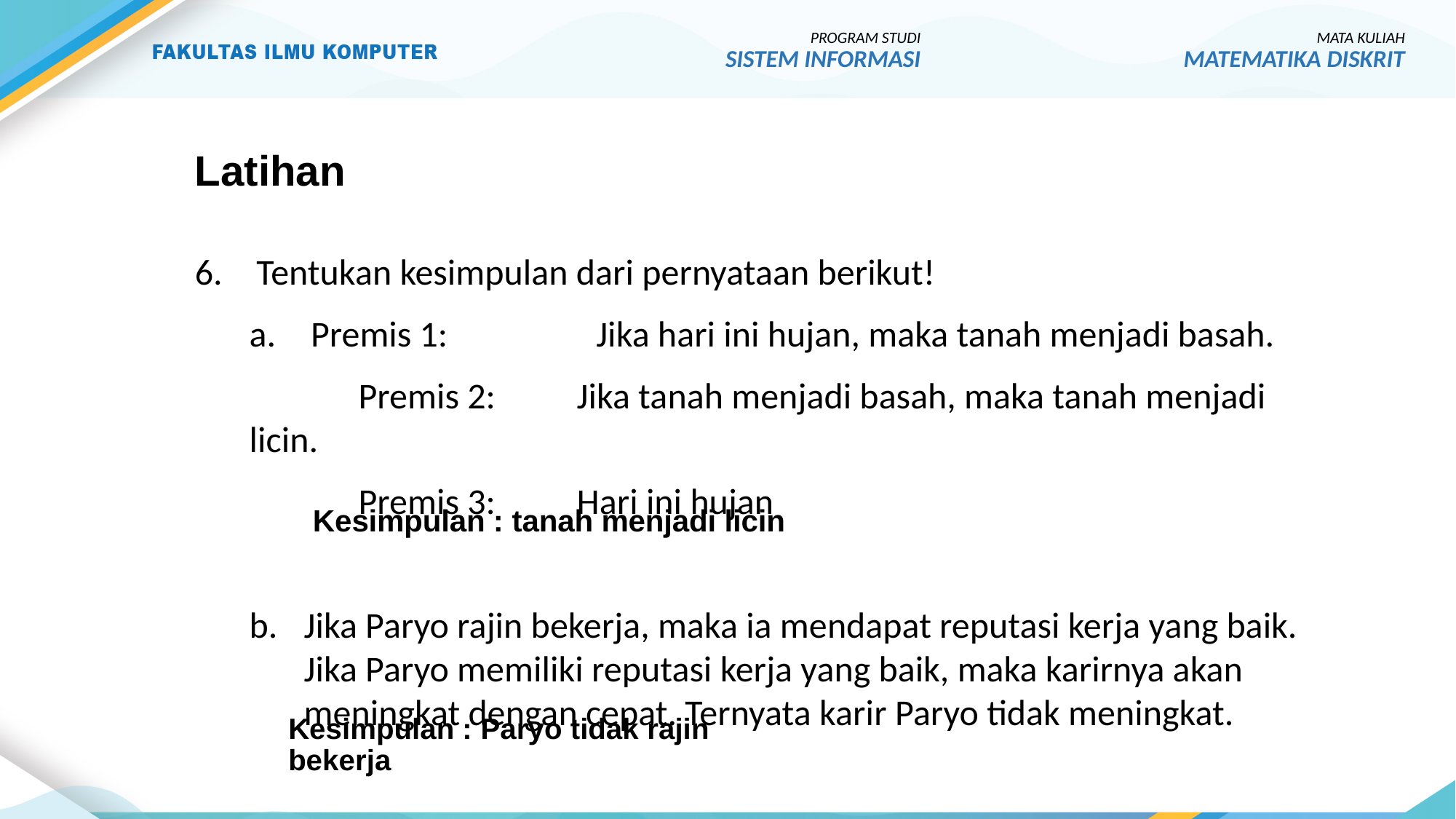

PROGRAM STUDI
SISTEM INFORMASI
MATA KULIAH
MATEMATIKA DISKRIT
# Latihan
Tentukan kesimpulan dari pernyataan berikut!
Premis 1:	Jika hari ini hujan, maka tanah menjadi basah.
	Premis 2:	Jika tanah menjadi basah, maka tanah menjadi licin.
	Premis 3:	Hari ini hujan

Jika Paryo rajin bekerja, maka ia mendapat reputasi kerja yang baik. Jika Paryo memiliki reputasi kerja yang baik, maka karirnya akan meningkat dengan cepat. Ternyata karir Paryo tidak meningkat.

Kesimpulan : tanah menjadi licin
Kesimpulan : Paryo tidak rajin bekerja